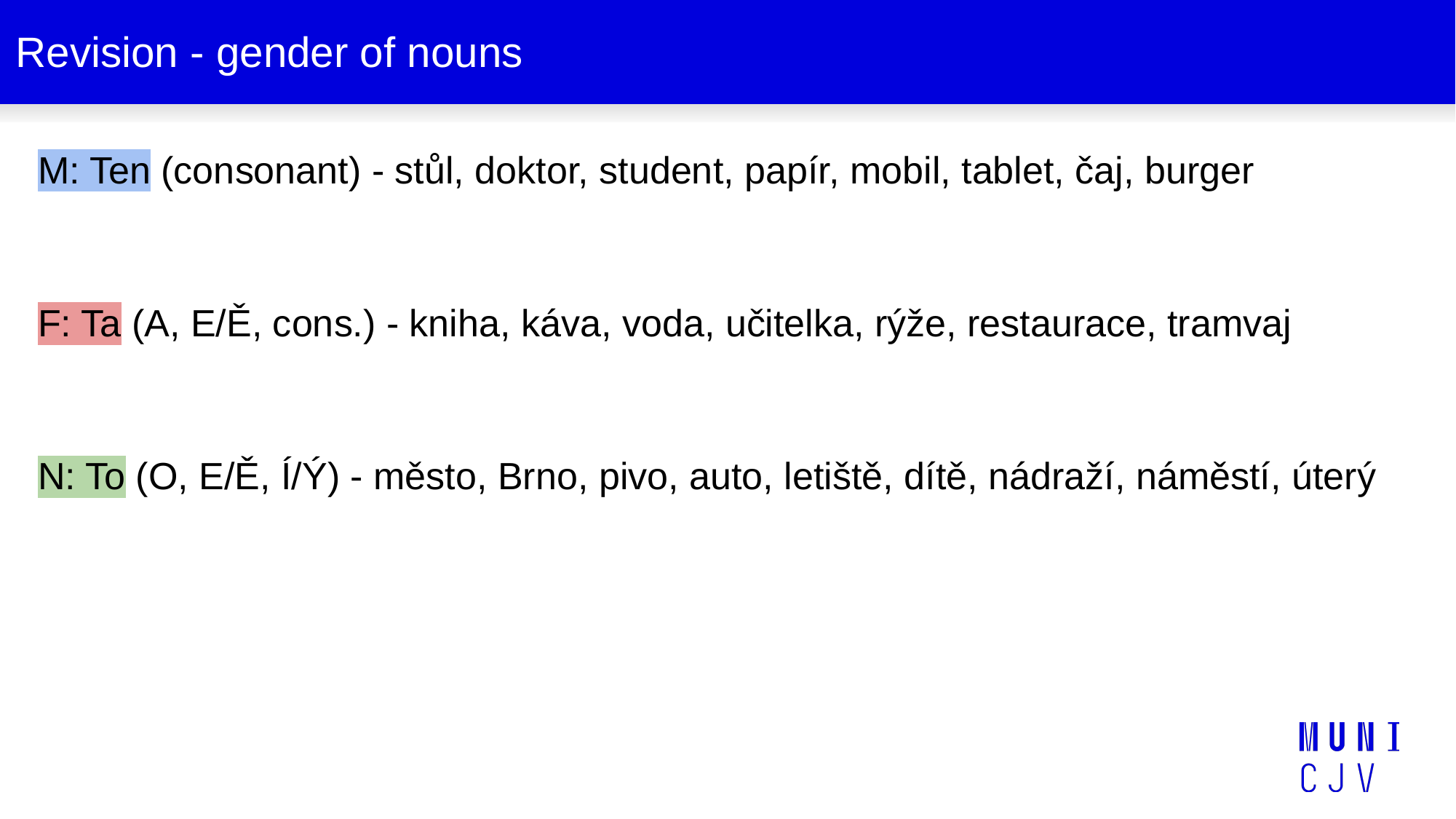

# Revision - gender of nouns
M: Ten (consonant) - stůl, doktor, student, papír, mobil, tablet, čaj, burger

F: Ta (A, E/Ě, cons.) - kniha, káva, voda, učitelka, rýže, restaurace, tramvaj

N: To (O, E/Ě, Í/Ý) - město, Brno, pivo, auto, letiště, dítě, nádraží, náměstí, úterý